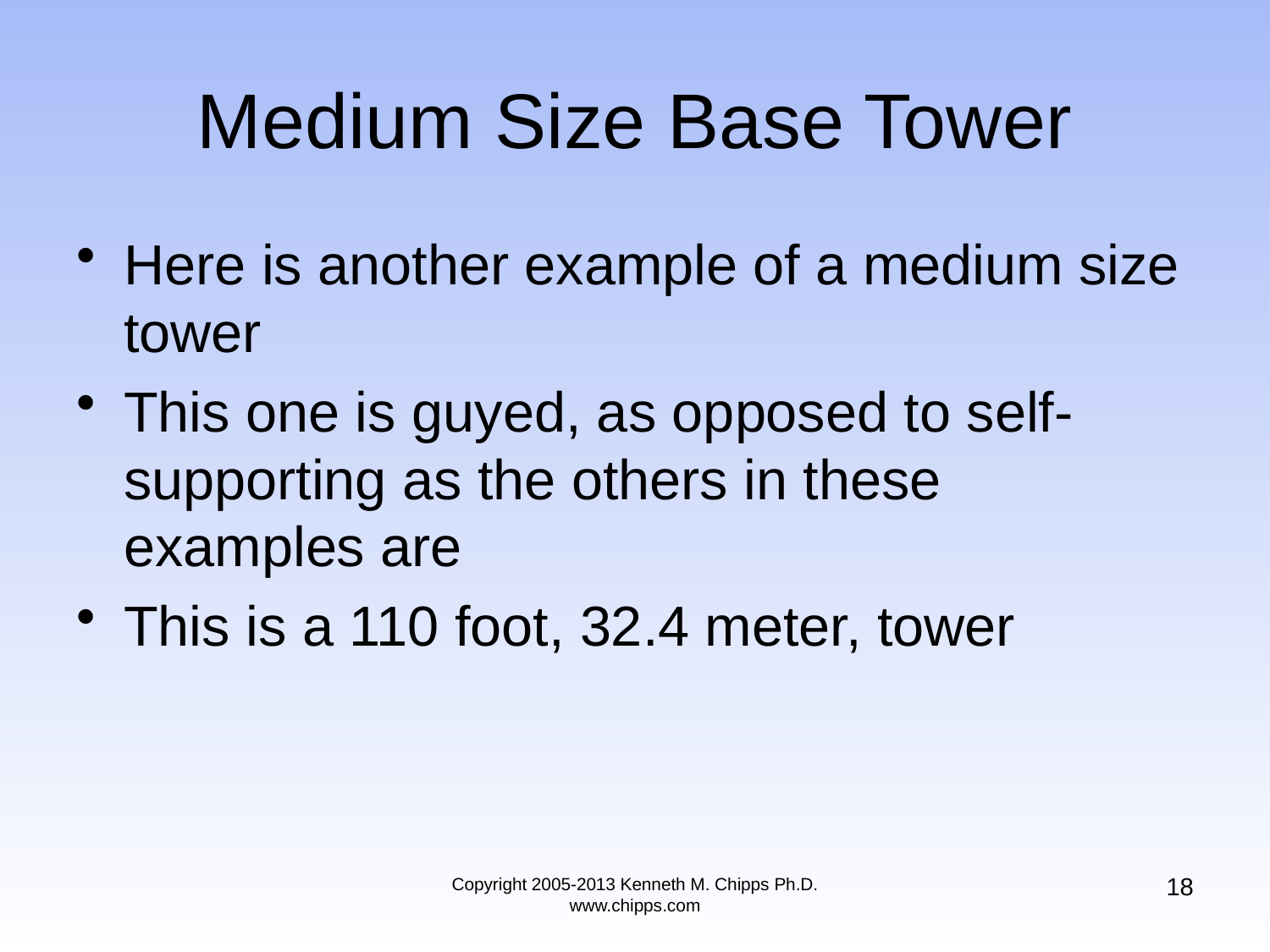

# Medium Size Base Tower
Here is another example of a medium size tower
This one is guyed, as opposed to self-supporting as the others in these examples are
This is a 110 foot, 32.4 meter, tower
18
Copyright 2005-2013 Kenneth M. Chipps Ph.D. www.chipps.com